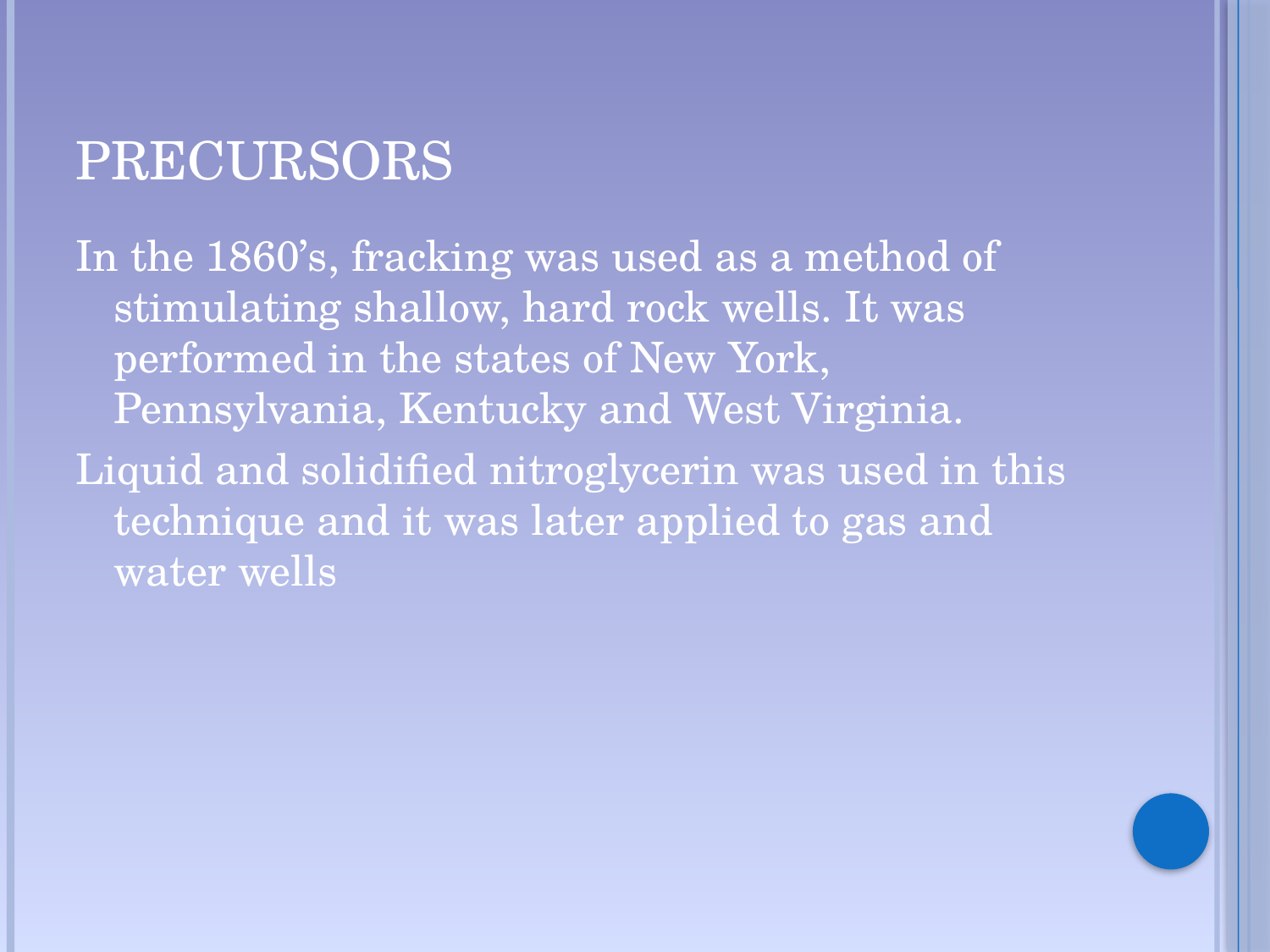

# Precursors
In the 1860’s, fracking was used as a method of stimulating shallow, hard rock wells. It was performed in the states of New York, Pennsylvania, Kentucky and West Virginia.
Liquid and solidified nitroglycerin was used in this technique and it was later applied to gas and water wells